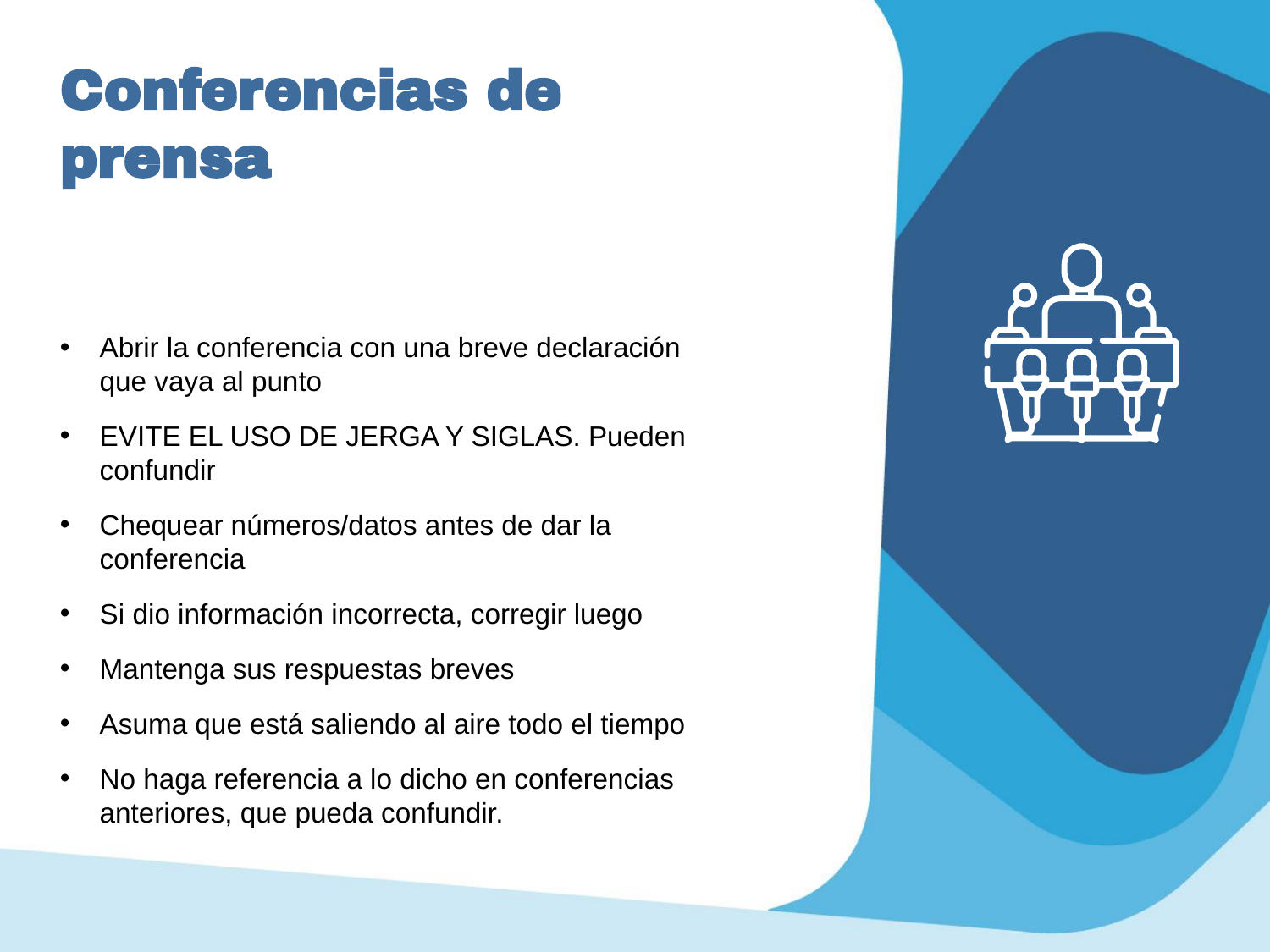

Conferencias de prensa

Abrir la conferencia con una breve declaración que vaya al punto
EVITE EL USO DE JERGA Y SIGLAS. Pueden confundir
Chequear números/datos antes de dar la conferencia
Si dio información incorrecta, corregir luego
Mantenga sus respuestas breves
Asuma que está saliendo al aire todo el tiempo
No haga referencia a lo dicho en conferencias anteriores, que pueda confundir.